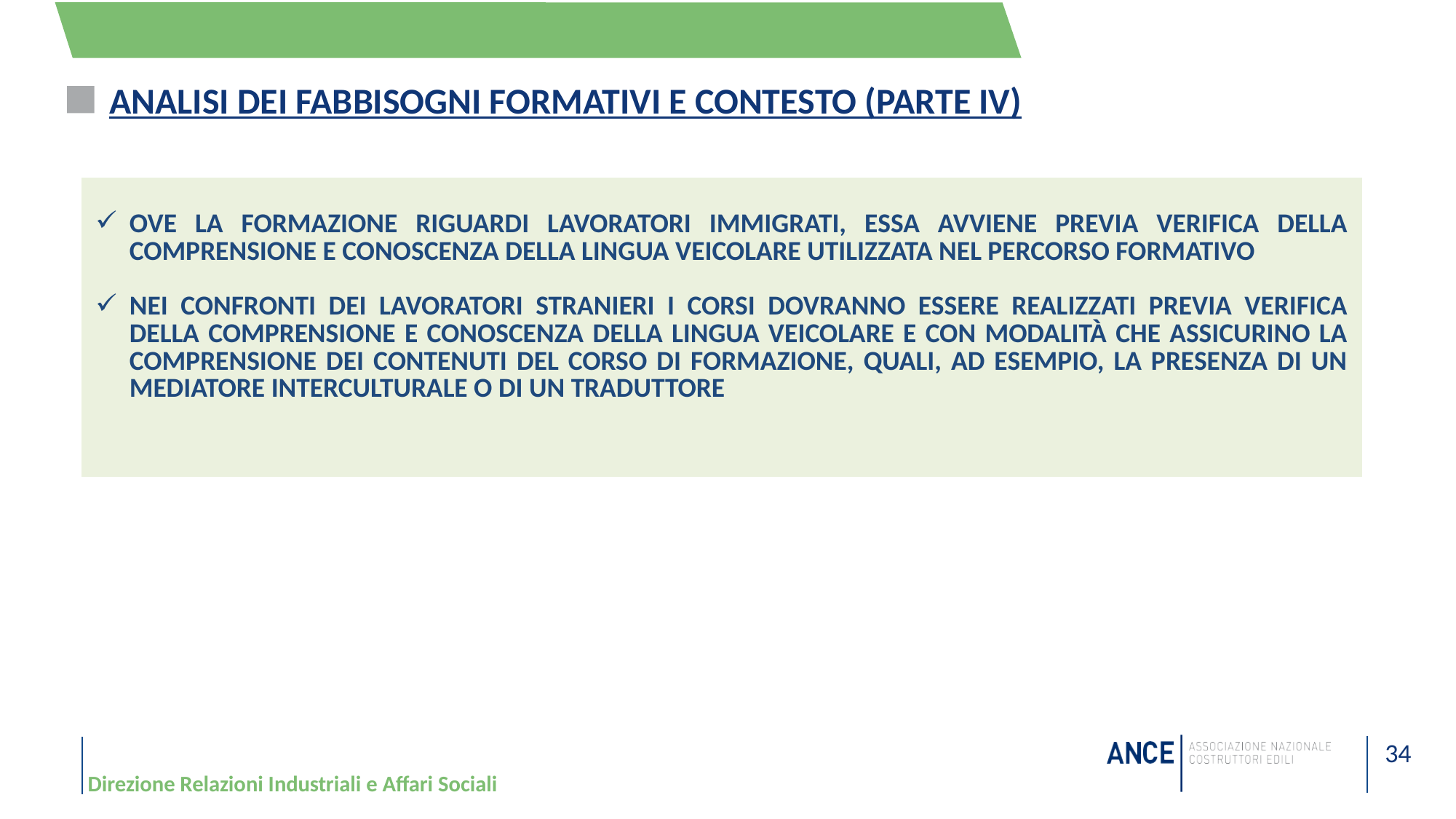

# analisi dei fabbisogni formativi e contesto (parte iv)

| Ove la formazione riguardi lavoratori immigrati, essa avviene previa verifica della comprensione e conoscenza della lingua veicolare utilizzata nel percorso formativo Nei confronti dei lavoratori stranieri i corsi dovranno essere realizzati previa verifica della comprensione e conoscenza della lingua veicolare e con modalità che assicurino la comprensione dei contenuti del corso di formazione, quali, ad esempio, la presenza di un mediatore interculturale o di un traduttore |
| --- |
34

Direzione Relazioni Industriali e Affari Sociali